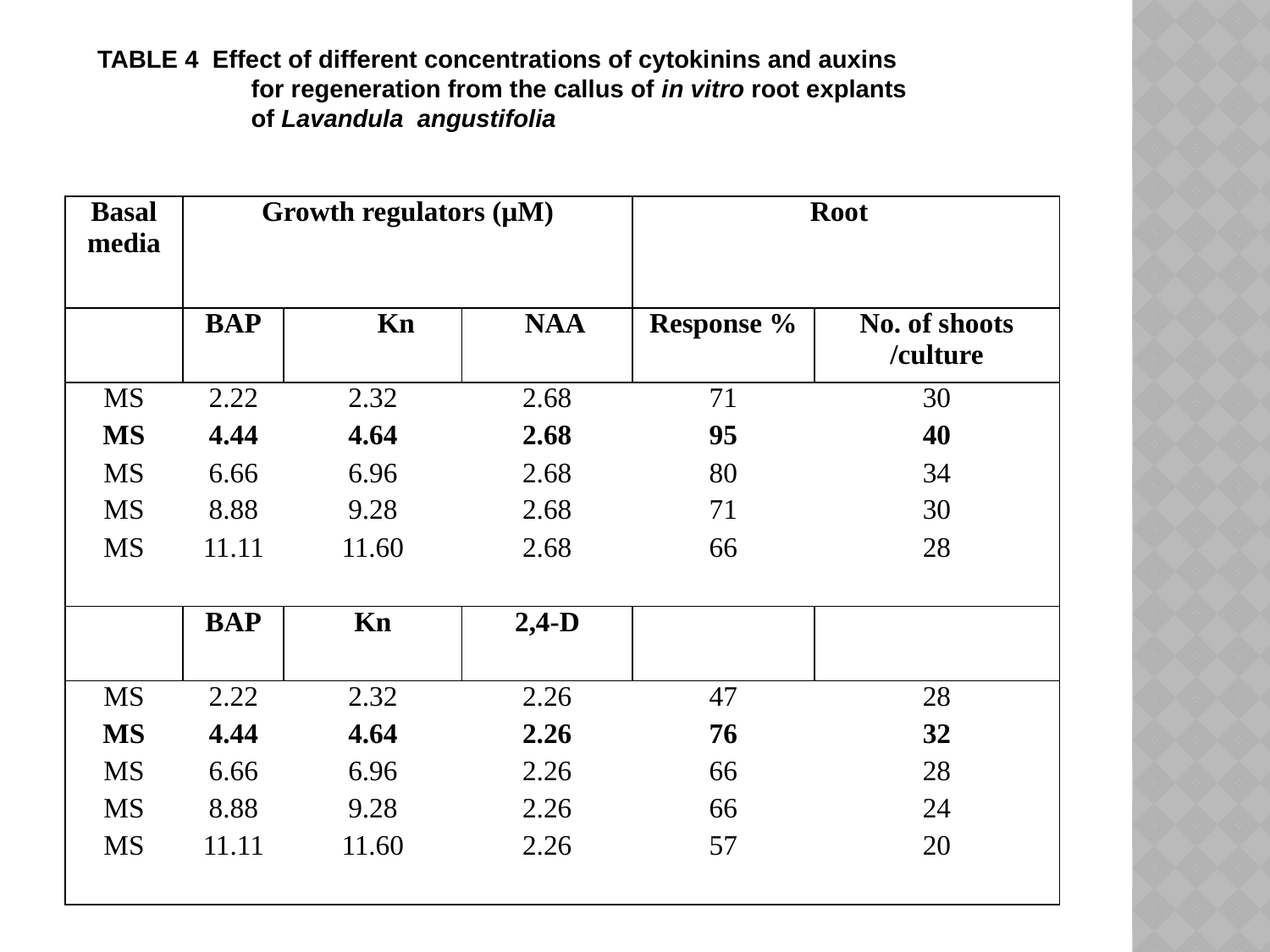

TABLE 4  Effect of different concentrations of cytokinins and auxins
                      for regeneration from the callus of in vitro root explants
                      of Lavandula  angustifolia

| Basal media | Growth regulators (µM) |  |  | Root |  |
| --- | --- | --- | --- | --- | --- |
|  | BAP | Kn | NAA | Response % | No. of shoots /culture |
| MS | 2.22 | 2.32 | 2.68 | 71 | 30 |
| MS | 4.44 | 4.64 | 2.68 | 95 | 40 |
| MS | 6.66 | 6.96 | 2.68 | 80 | 34 |
| MS | 8.88 | 9.28 | 2.68 | 71 | 30 |
| MS | 11.11 | 11.60 | 2.68 | 66 | 28 |
|  | BAP | Kn | 2,4-D |  |  |
| MS | 2.22 | 2.32 | 2.26 | 47 | 28 |
| MS | 4.44 | 4.64 | 2.26 | 76 | 32 |
| MS | 6.66 | 6.96 | 2.26 | 66 | 28 |
| MS | 8.88 | 9.28 | 2.26 | 66 | 24 |
| MS | 11.11 | 11.60 | 2.26 | 57 | 20 |